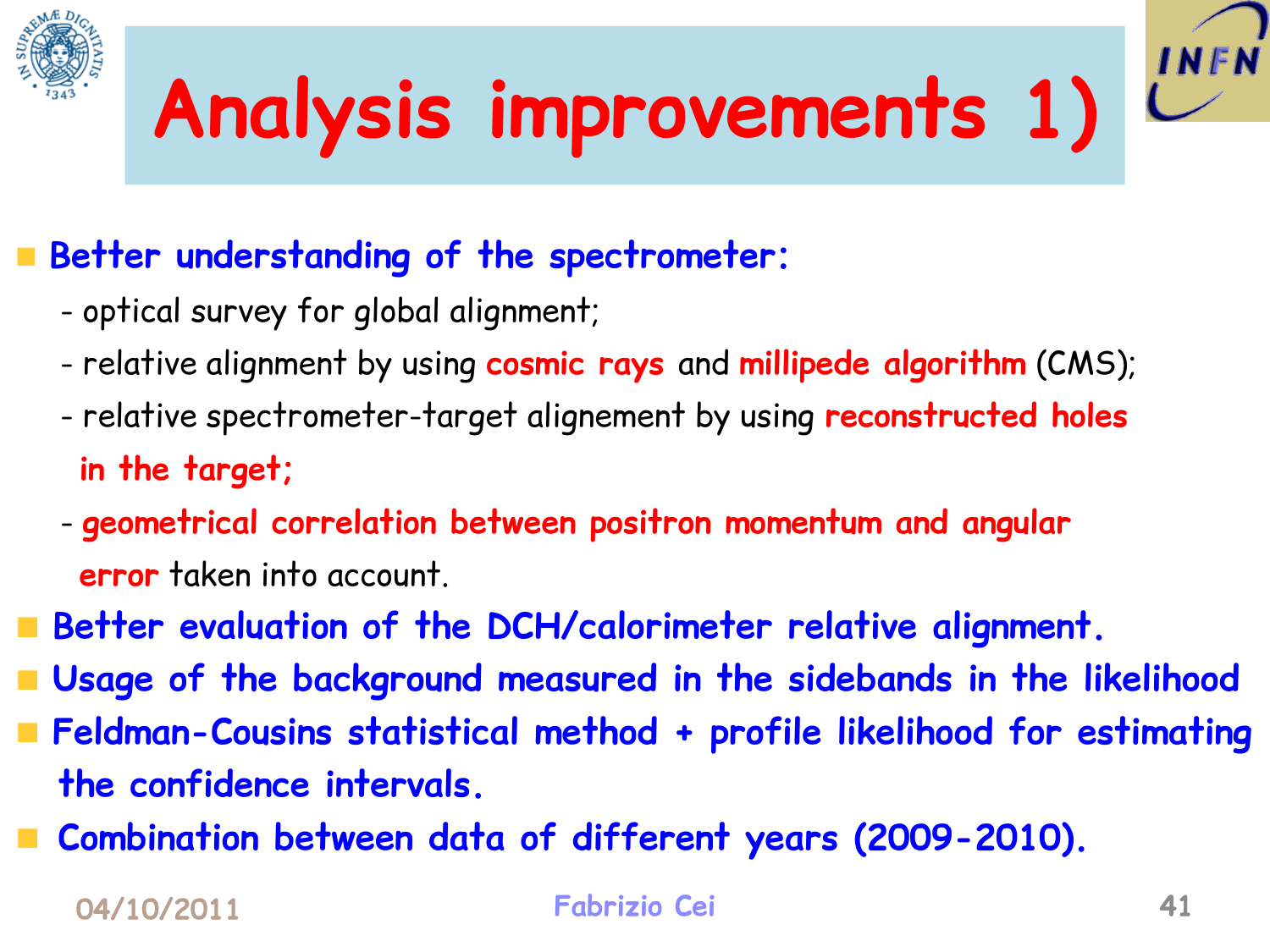

# Analysis improvements 1)
  Better understanding of the spectrometer:
     - optical survey for global alignment;
     - relative alignment by using cosmic rays and millipede algorithm (CMS);
     - relative spectrometer-target alignement by using reconstructed holes
       in the target;
     - geometrical correlation between positron momentum and angular
       error taken into account.
 Better evaluation of the DCH/calorimeter relative alignment.
 Usage of the background measured in the sidebands in the likelihood
 Feldman-Cousins statistical method + profile likelihood for estimating
   the confidence intervals.
  Combination between data of different years (2009-2010).
04/10/2011
Fabrizio Cei
41